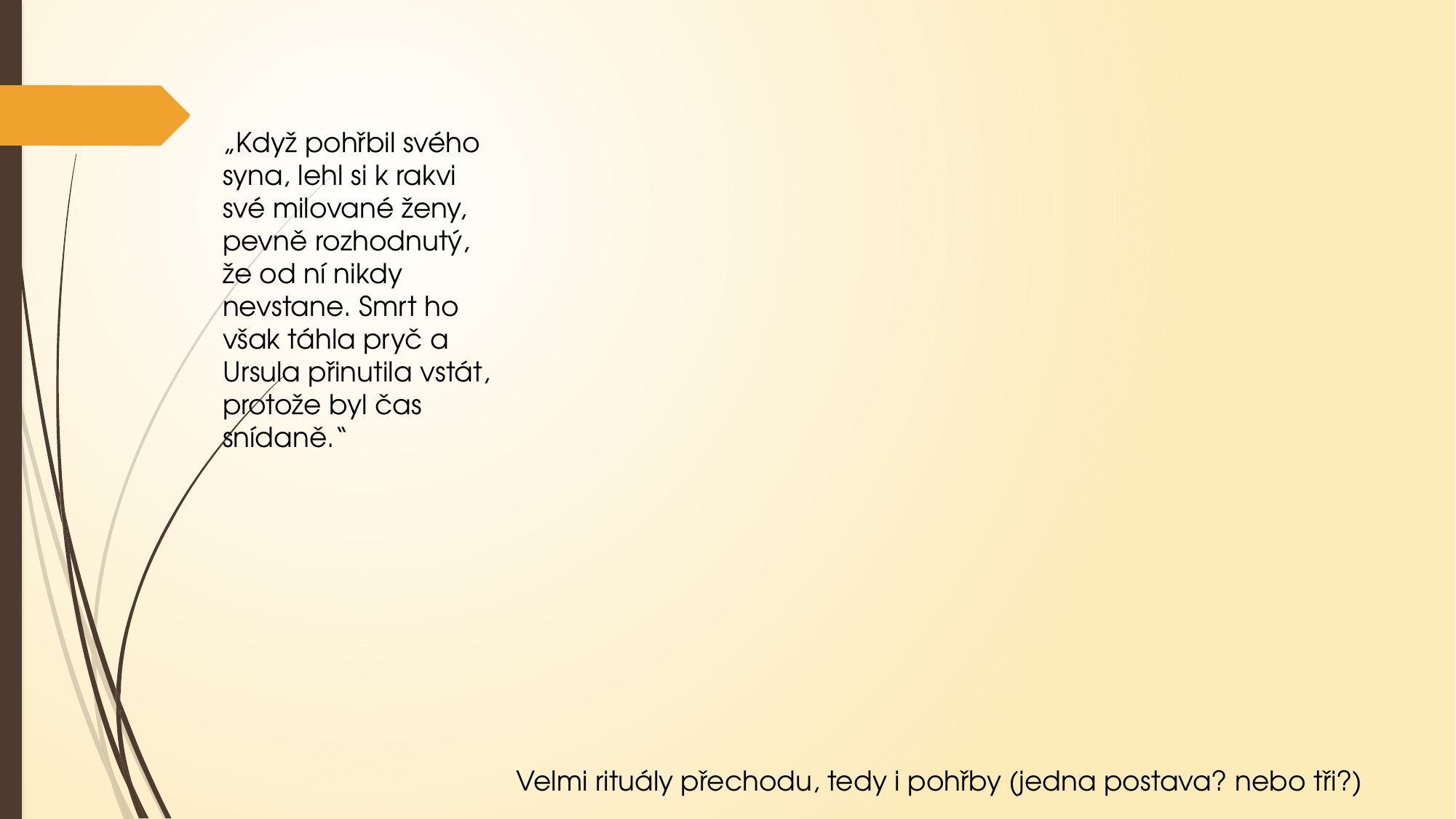

„Když pohřbil svého syna, lehl si k rakvi své milované ženy, pevně rozhodnutý, že od ní nikdy nevstane. Smrt ho však táhla pryč a Ursula přinutila vstát, protože byl čas snídaně.“
Velmi rituály přechodu, tedy i pohřby (jedna postava? nebo tři?)